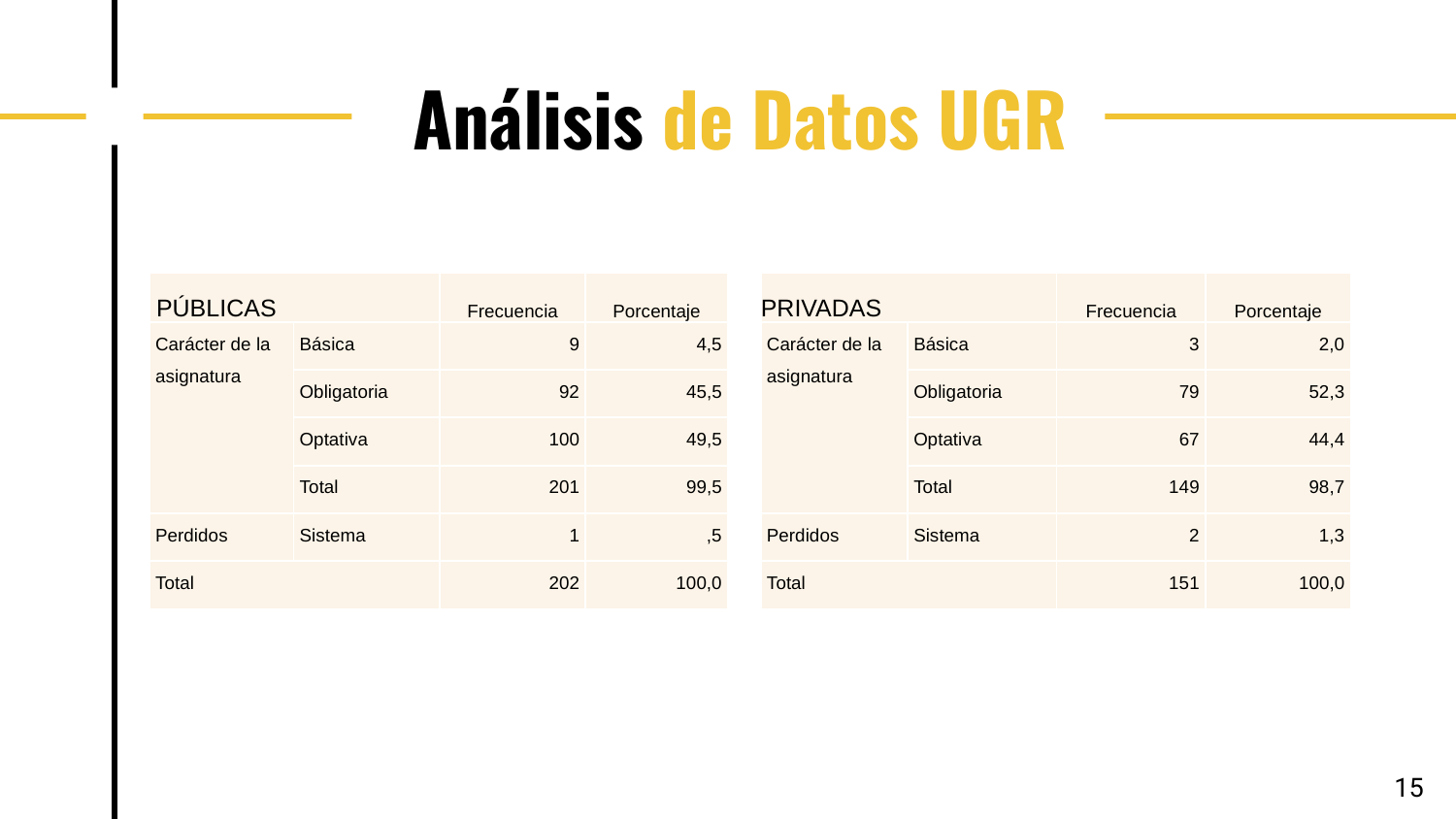

# Análisis de Datos UGR
| PÚBLICAS |  | Frecuencia | Porcentaje |
| --- | --- | --- | --- |
| Carácter de la asignatura | Básica | 9 | 4,5 |
|  | Obligatoria | 92 | 45,5 |
|  | Optativa | 100 | 49,5 |
|  | Total | 201 | 99,5 |
| Perdidos | Sistema | 1 | ,5 |
| Total |  | 202 | 100,0 |
| PRIVADAS |  | Frecuencia | Porcentaje |
| --- | --- | --- | --- |
| Carácter de la asignatura | Básica | 3 | 2,0 |
|  | Obligatoria | 79 | 52,3 |
|  | Optativa | 67 | 44,4 |
|  | Total | 149 | 98,7 |
| Perdidos | Sistema | 2 | 1,3 |
| Total |  | 151 | 100,0 |
15